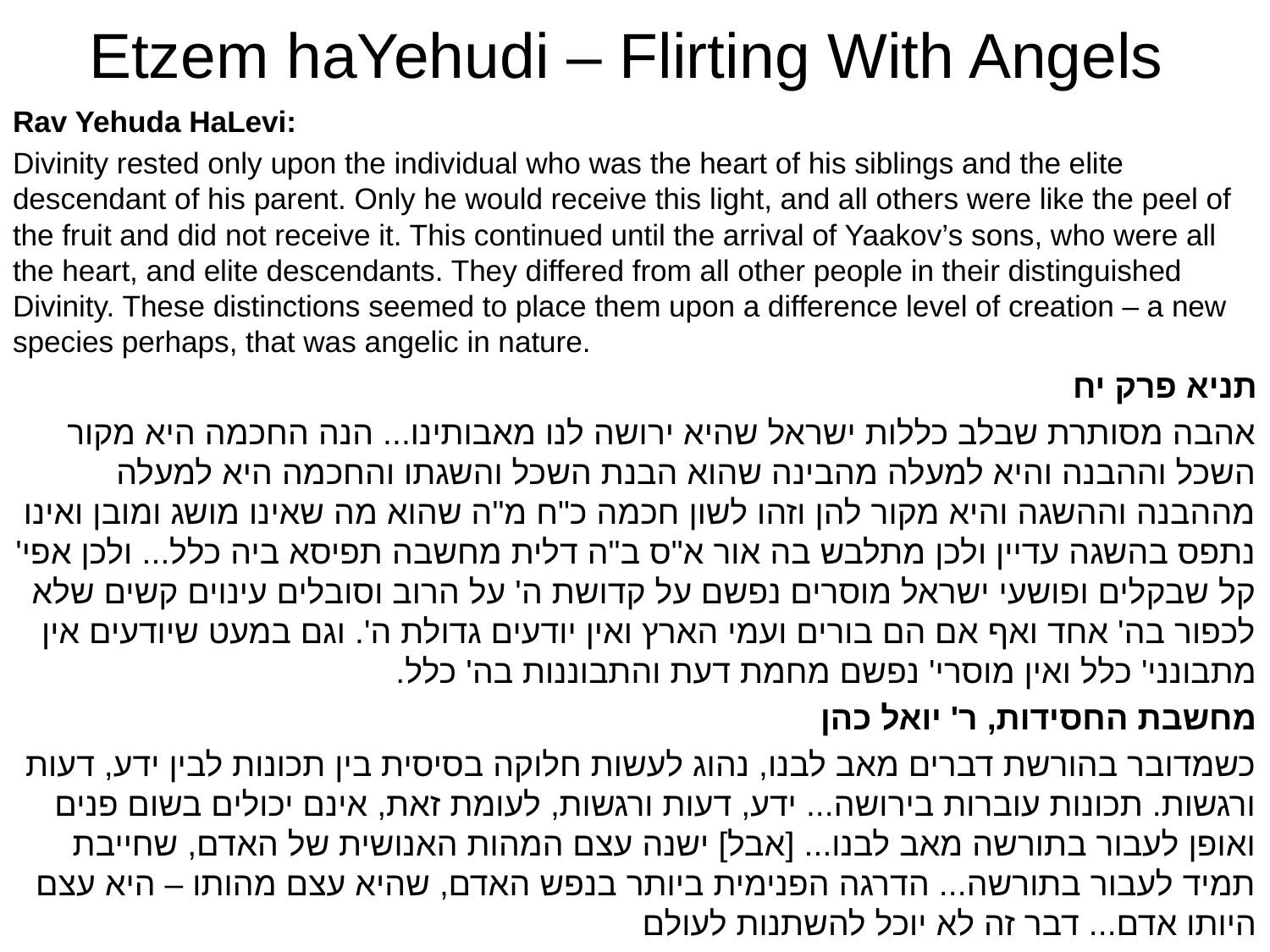

# Etzem haYehudi – Flirting With Angels
Rav Yehuda HaLevi:
Divinity rested only upon the individual who was the heart of his siblings and the elite descendant of his parent. Only he would receive this light, and all others were like the peel of the fruit and did not receive it. This continued until the arrival of Yaakov’s sons, who were all the heart, and elite descendants. They differed from all other people in their distinguished Divinity. These distinctions seemed to place them upon a difference level of creation – a new species perhaps, that was angelic in nature.
תניא פרק יח
אהבה מסותרת שבלב כללות ישראל שהיא ירושה לנו מאבותינו... הנה החכמה היא מקור השכל וההבנה והיא למעלה מהבינה שהוא הבנת השכל והשגתו והחכמה היא למעלה מההבנה וההשגה והיא מקור להן וזהו לשון חכמה כ"ח מ"ה שהוא מה שאינו מושג ומובן ואינו נתפס בהשגה עדיין ולכן מתלבש בה אור א"ס ב"ה דלית מחשבה תפיסא ביה כלל... ולכן אפי' קל שבקלים ופושעי ישראל מוסרים נפשם על קדושת ה' על הרוב וסובלים עינוים קשים שלא לכפור בה' אחד ואף אם הם בורים ועמי הארץ ואין יודעים גדולת ה'. וגם במעט שיודעים אין מתבונני' כלל ואין מוסרי' נפשם מחמת דעת והתבוננות בה' כלל.
מחשבת החסידות, ר' יואל כהן
כשמדובר בהורשת דברים מאב לבנו, נהוג לעשות חלוקה בסיסית בין תכונות לבין ידע, דעות ורגשות. תכונות עוברות בירושה... ידע, דעות ורגשות, לעומת זאת, אינם יכולים בשום פנים ואופן לעבור בתורשה מאב לבנו... [אבל] ישנה עצם המהות האנושית של האדם, שחייבת תמיד לעבור בתורשה... הדרגה הפנימית ביותר בנפש האדם, שהיא עצם מהותו – היא עצם היותו אדם... דבר זה לא יוכל להשתנות לעולם